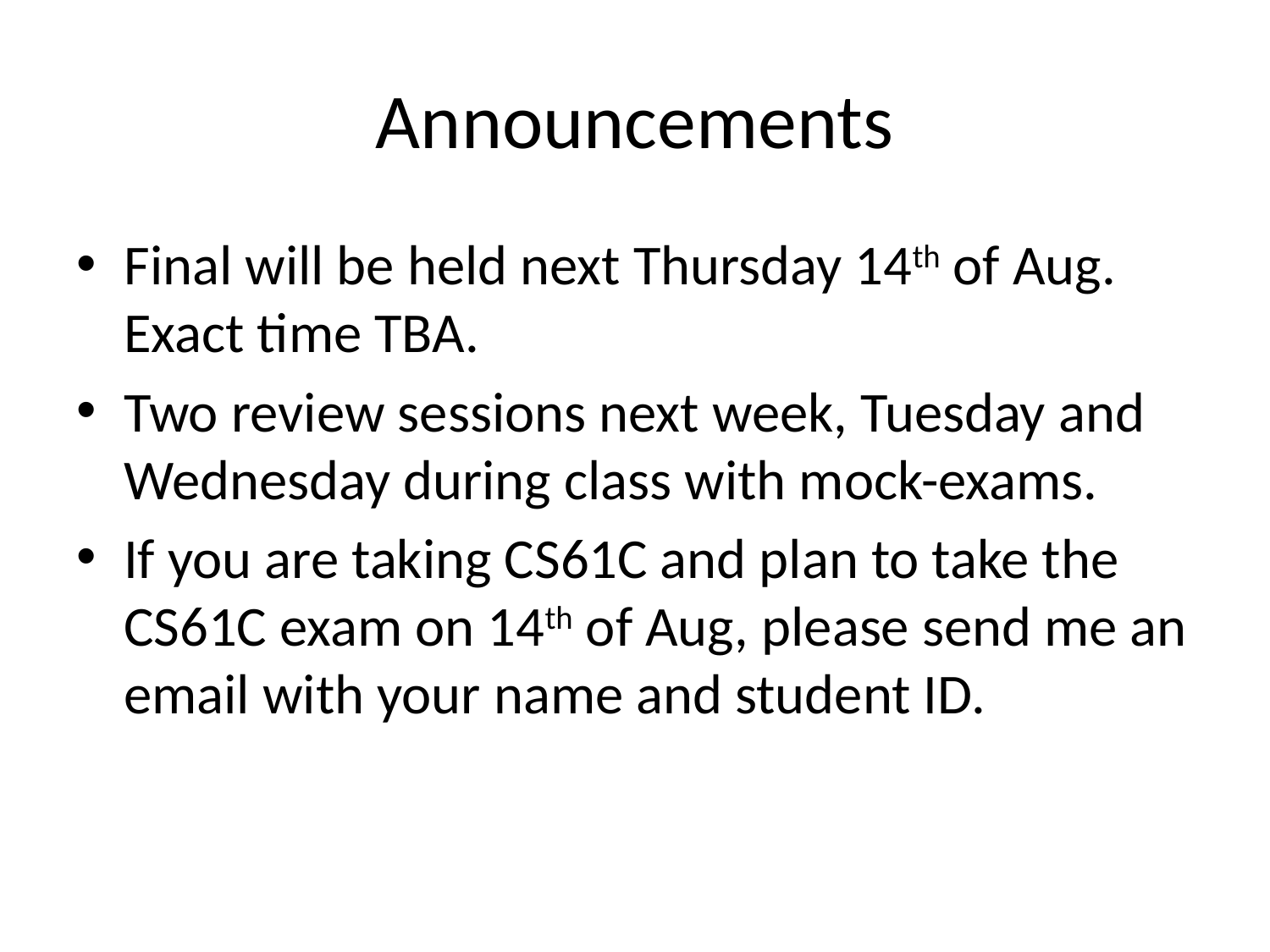

# Announcements
Final will be held next Thursday 14th of Aug. Exact time TBA.
Two review sessions next week, Tuesday and Wednesday during class with mock-exams.
If you are taking CS61C and plan to take the CS61C exam on 14th of Aug, please send me an email with your name and student ID.